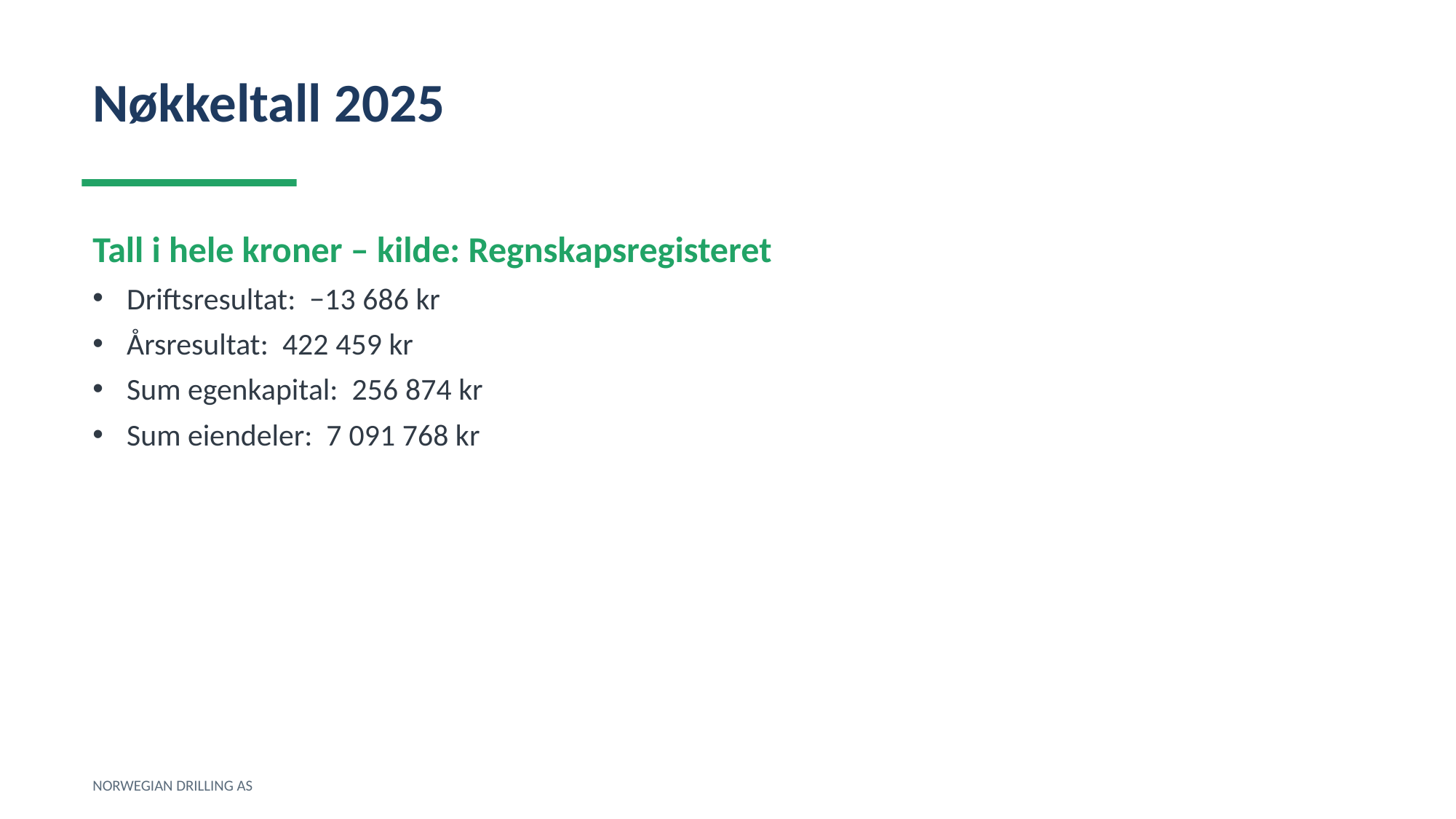

Nøkkeltall 2025

Tall i hele kroner – kilde: Regnskapsregisteret
Driftsresultat:  −13 686 kr
Årsresultat:  422 459 kr
Sum egenkapital:  256 874 kr
Sum eiendeler:  7 091 768 kr
NORWEGIAN DRILLING AS